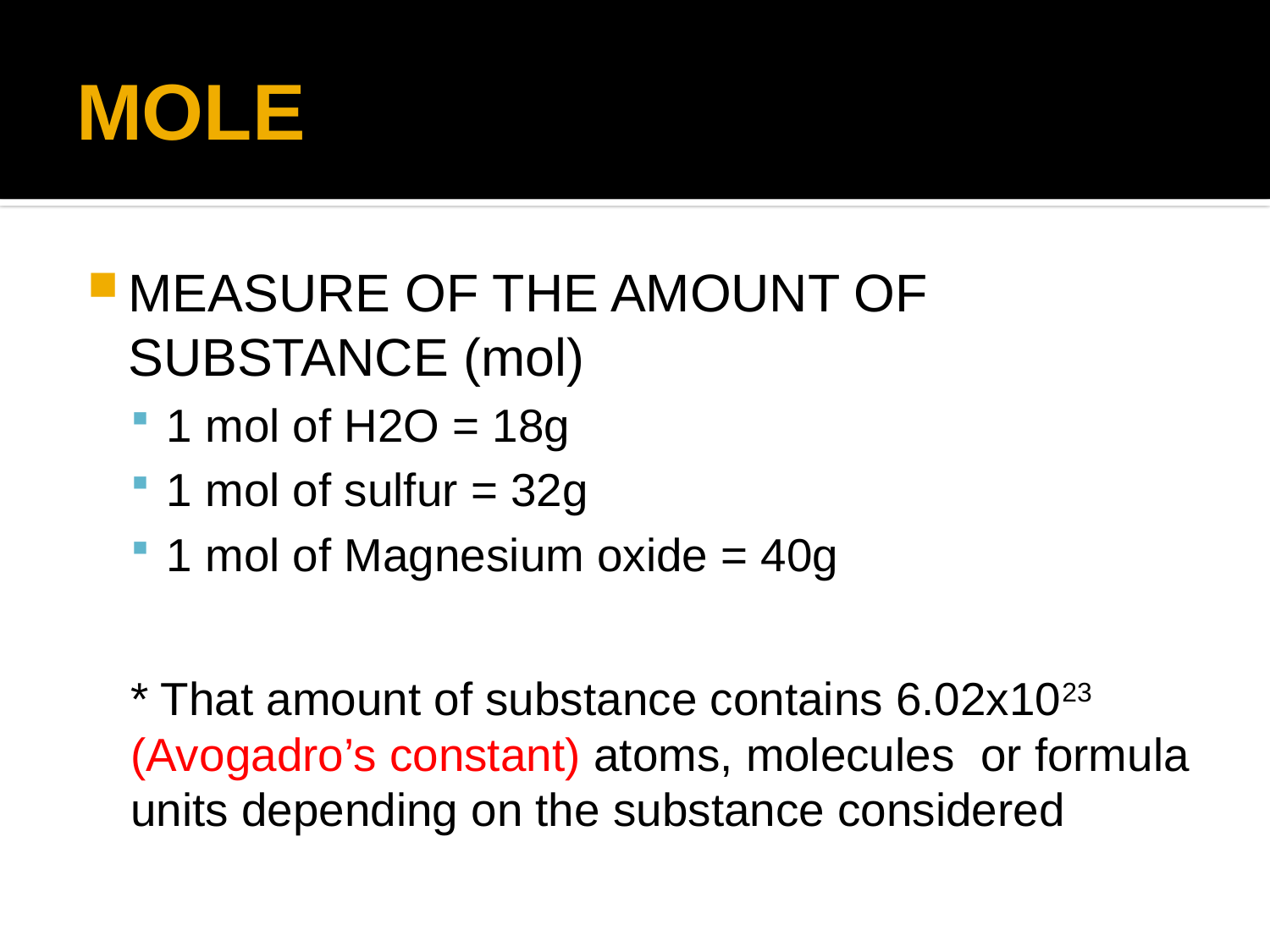

# MOLE
MEASURE OF THE AMOUNT OF SUBSTANCE (mol)
1 mol of H2O = 18g
1 mol of sulfur = 32g
1 mol of Magnesium oxide = 40g

* That amount of substance contains 6.02x1023 (Avogadro’s constant) atoms, molecules  or formula units depending on the substance considered